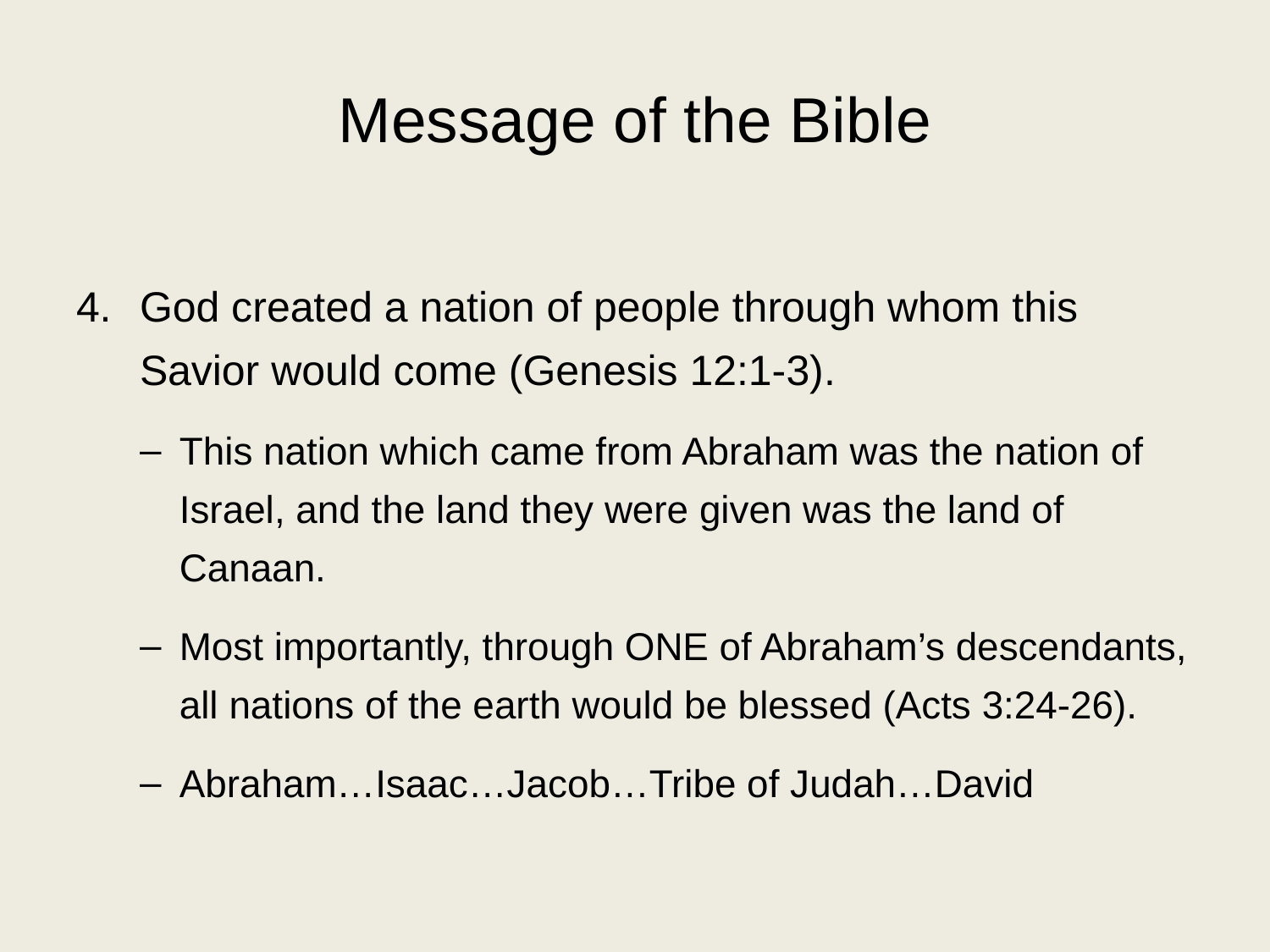

# Message of the Bible
God created a nation of people through whom this Savior would come (Genesis 12:1-3).
This nation which came from Abraham was the nation of Israel, and the land they were given was the land of Canaan.
Most importantly, through ONE of Abraham’s descendants, all nations of the earth would be blessed (Acts 3:24-26).
Abraham…Isaac…Jacob…Tribe of Judah…David